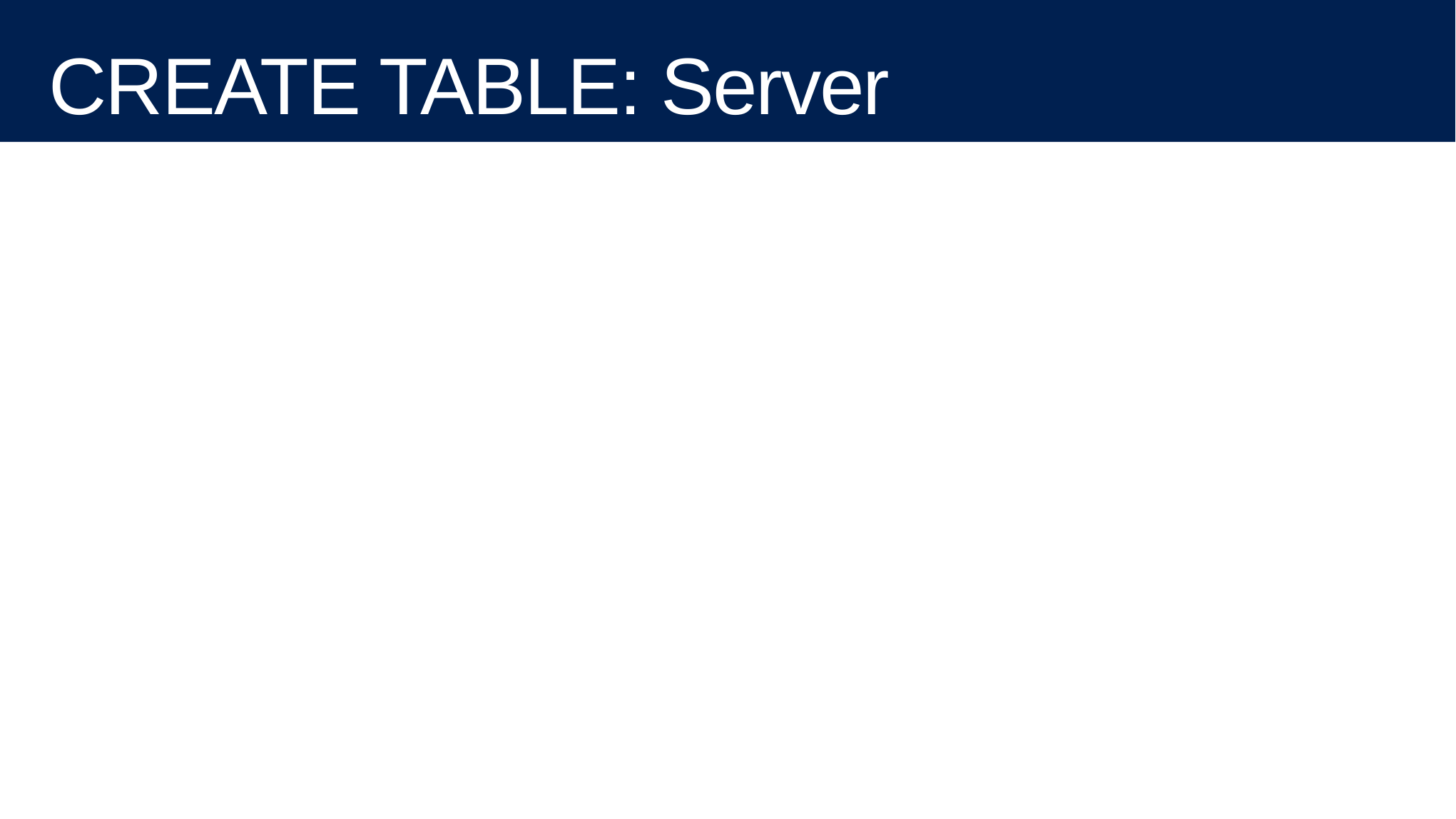

# CREATE TABLE: Server
using Microsoft.WindowsAzure.Mobile.Service;

namespace contosohardwareService.DataObjects
{
    public class Customer : EntityData
    {
        public string FirstName { get; set; }
        public string LastName { get; set; }
    }
}